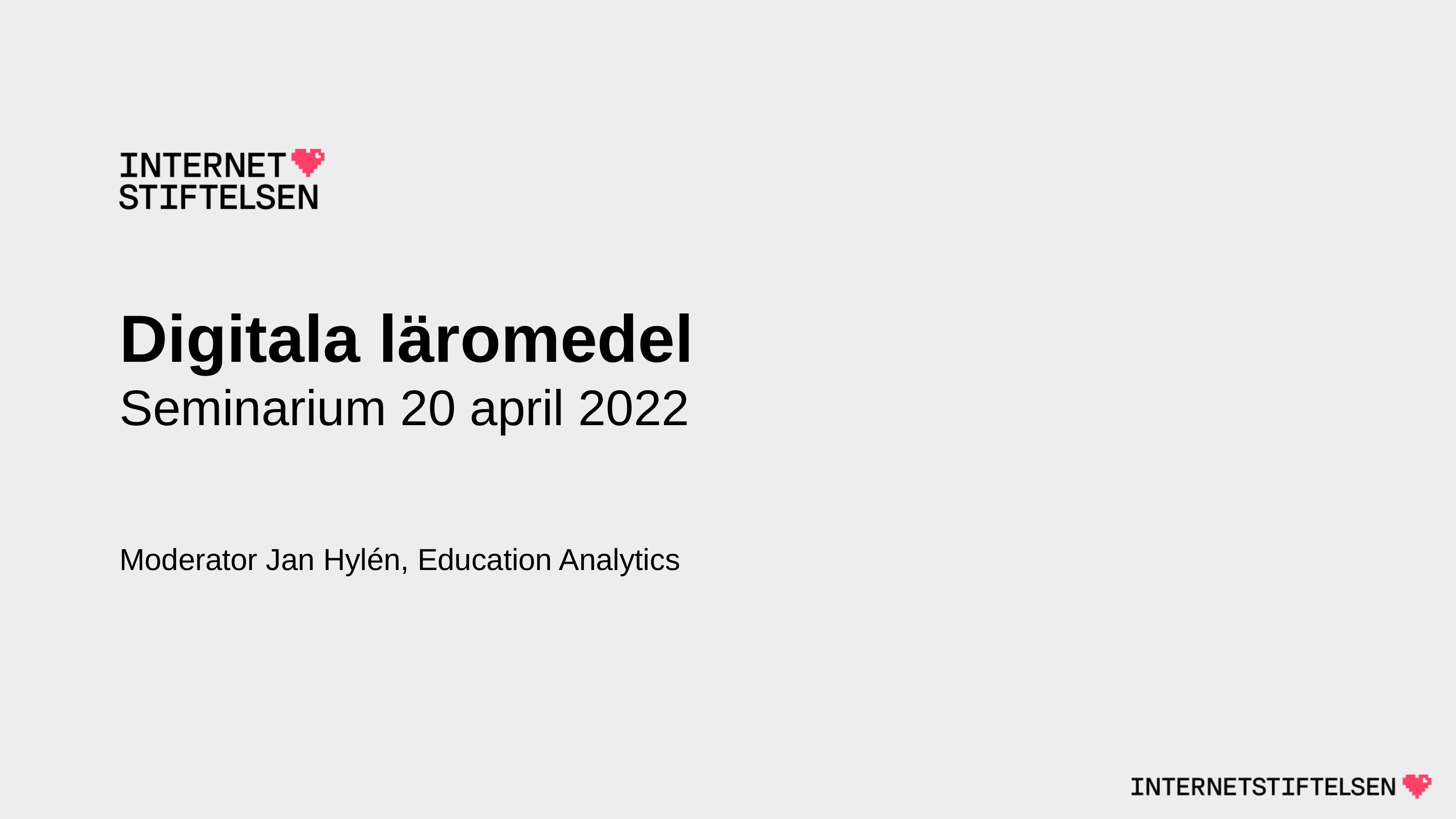

# Digitala läromedel Seminarium 20 april 2022

Moderator Jan Hylén, Education Analytics